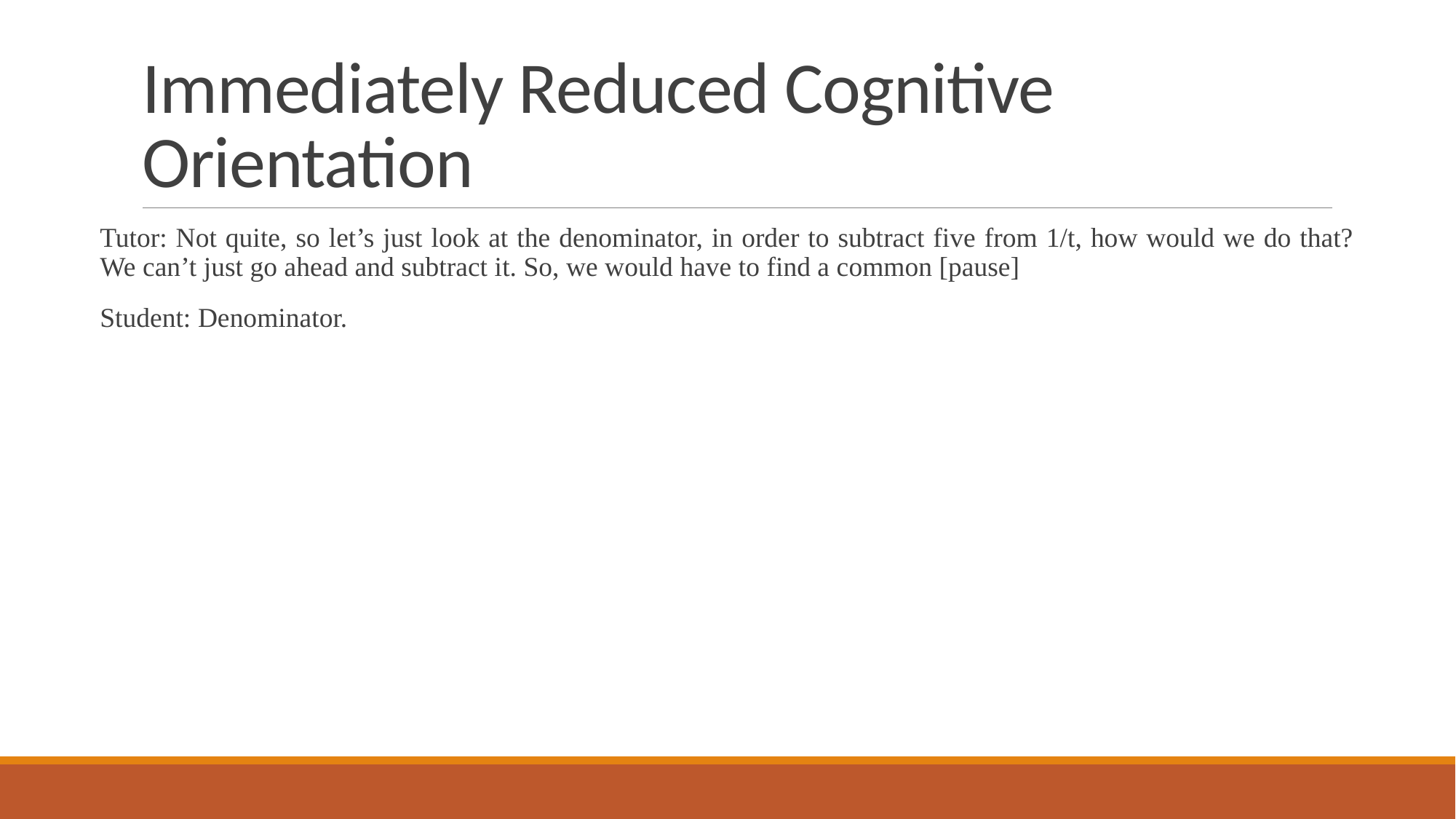

# Immediately Reduced Cognitive Orientation
Tutor: Not quite, so let’s just look at the denominator, in order to subtract five from 1/t, how would we do that? We can’t just go ahead and subtract it. So, we would have to find a common [pause]
Student: Denominator.